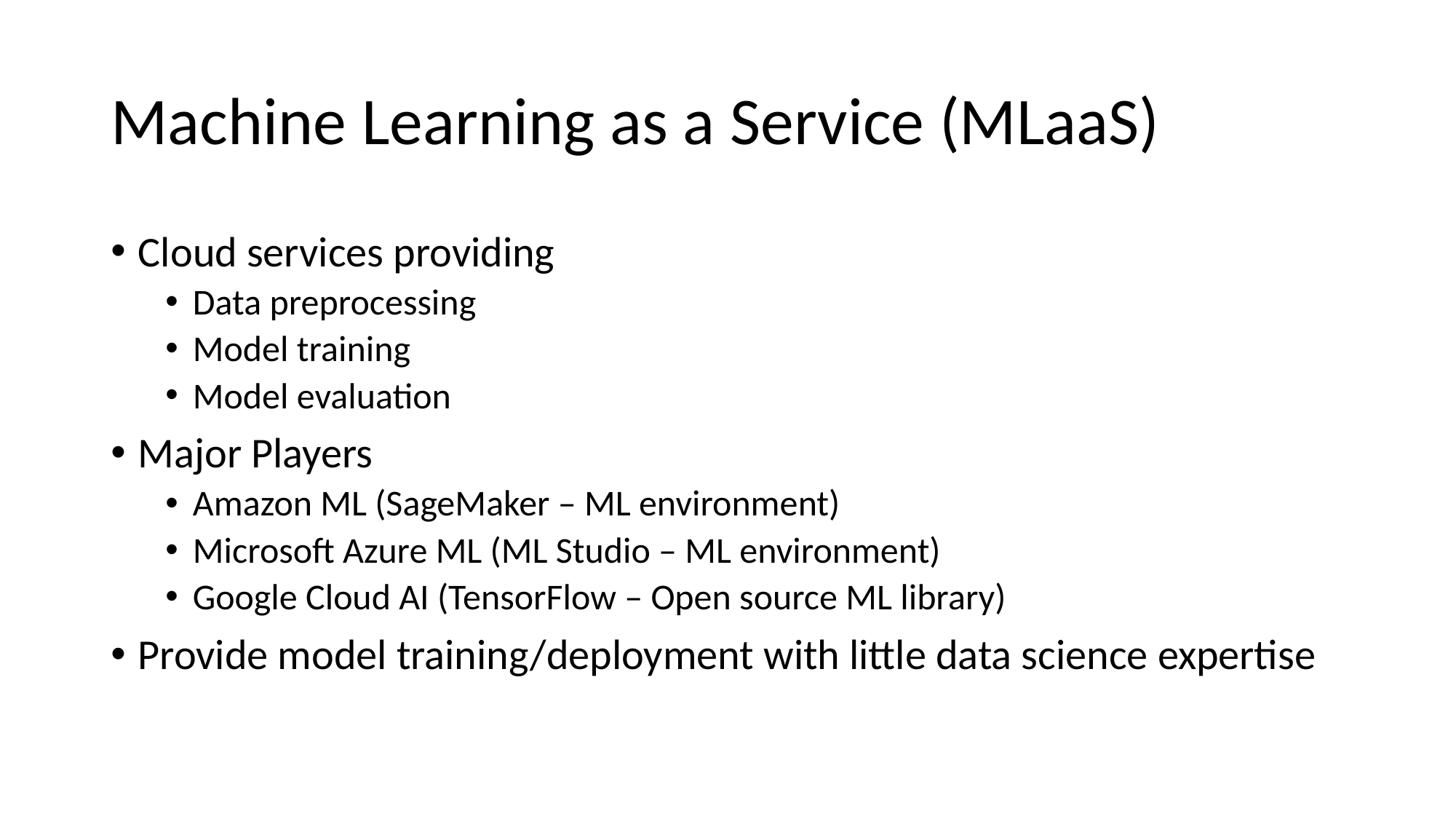

# Machine Learning as a Service (MLaaS)
Cloud services providing
Data preprocessing
Model training
Model evaluation
Major Players
Amazon ML (SageMaker – ML environment)
Microsoft Azure ML (ML Studio – ML environment)
Google Cloud AI (TensorFlow – Open source ML library)
Provide model training/deployment with little data science expertise